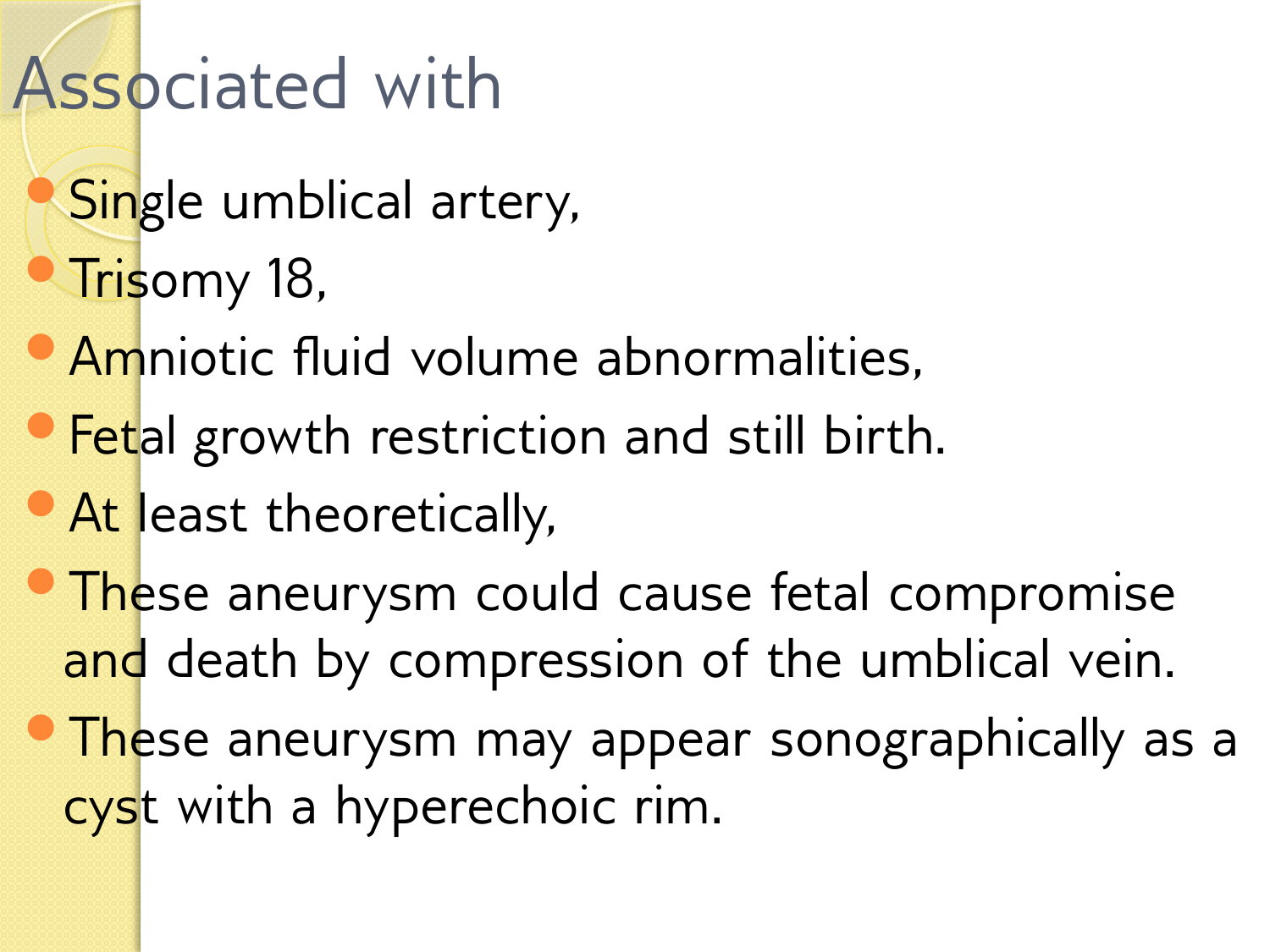

# Associated with
Single umblical artery,
Trisomy 18,
Amniotic fluid volume abnormalities,
Fetal growth restriction and still birth.
At least theoretically,
These aneurysm could cause fetal compromise and death by compression of the umblical vein.
These aneurysm may appear sonographically as a cyst with a hyperechoic rim.